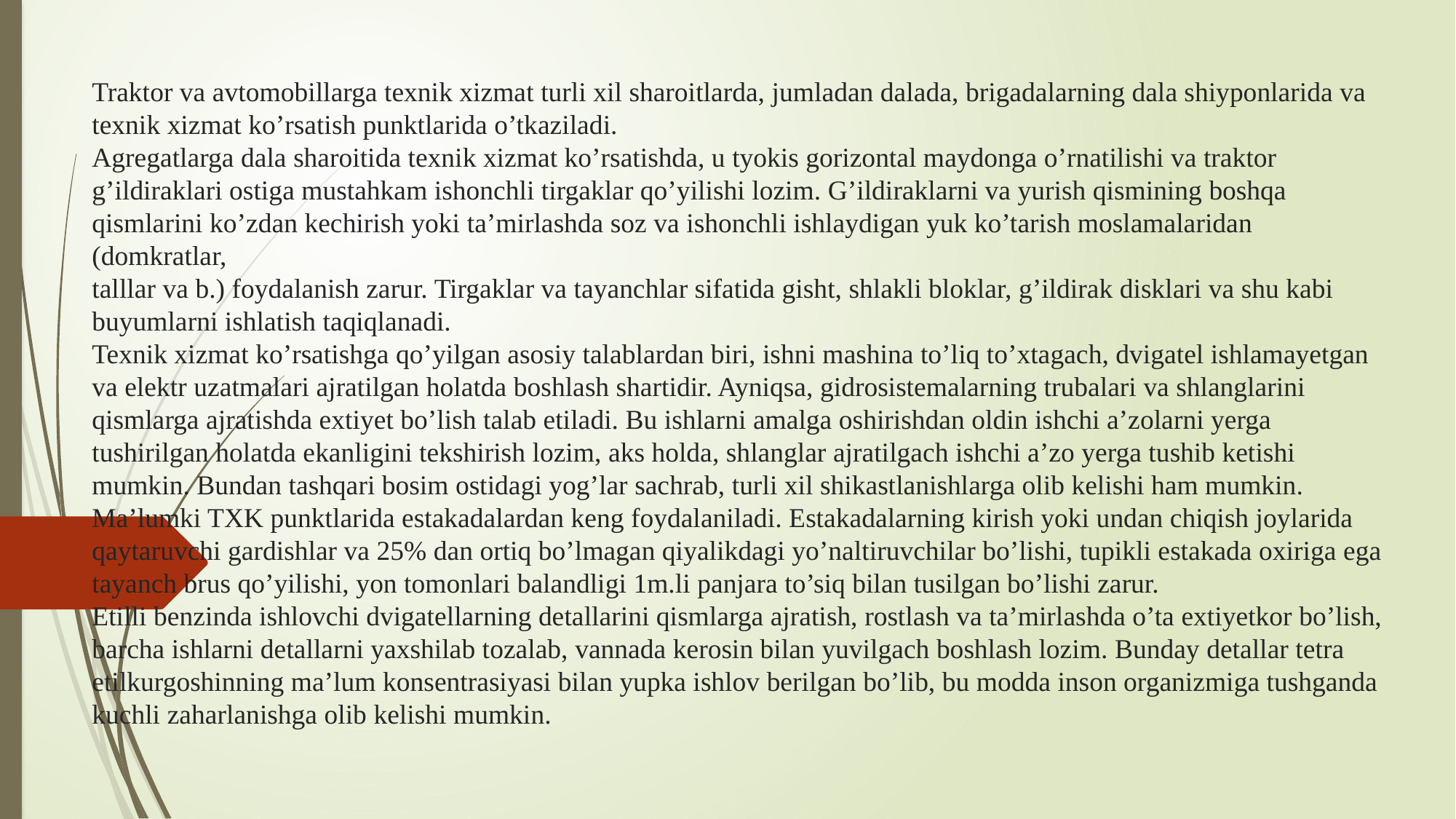

# Traktor va avtomobillarga texnik xizmat turli xil sharoitlarda, jumladan dalada, brigadalarning dala shiyponlarida va texnik xizmat ko’rsatish punktlarida o’tkaziladi. Agregatlarga dala sharoitida texnik xizmat ko’rsatishda, u tyokis gorizontal maydonga o’rnatilishi va traktor g’ildiraklari ostiga mustahkam ishonchli tirgaklar qo’yilishi lozim. G’ildiraklarni va yurish qismining boshqa qismlarini ko’zdan kechirish yoki ta’mirlashda soz va ishonchli ishlaydigan yuk ko’tarish moslamalaridan (domkratlar, talllar va b.) foydalanish zarur. Tirgaklar va tayanchlar sifatida gisht, shlakli bloklar, g’ildirak disklari va shu kabi buyumlarni ishlatish taqiqlanadi. Texnik xizmat ko’rsatishga qo’yilgan asosiy talablardan biri, ishni mashina to’liq to’xtagach, dvigatel ishlamayetgan va elektr uzatmalari ajratilgan holatda boshlash shartidir. Ayniqsa, gidrosistemalarning trubalari va shlanglarini qismlarga ajratishda extiyet bo’lish talab etiladi. Bu ishlarni amalga oshirishdan oldin ishchi a’zolarni yerga tushirilgan holatda ekanligini tekshirish lozim, aks holda, shlanglar ajratilgach ishchi a’zo yerga tushib ketishi mumkin. Bundan tashqari bosim ostidagi yog’lar sachrab, turli xil shikastlanishlarga olib kelishi ham mumkin. Ma’lumki TXK punktlarida estakadalardan keng foydalaniladi. Estakadalarning kirish yoki undan chiqish joylarida qaytaruvchi gardishlar va 25% dan ortiq bo’lmagan qiyalikdagi yo’naltiruvchilar bo’lishi, tupikli estakada oxiriga ega tayanch brus qo’yilishi, yon tomonlari balandligi 1m.li panjara to’siq bilan tusilgan bo’lishi zarur. Etilli benzinda ishlovchi dvigatellarning detallarini qismlarga ajratish, rostlash va ta’mirlashda o’ta extiyetkor bo’lish, barcha ishlarni detallarni yaxshilab tozalab, vannada kerosin bilan yuvilgach boshlash lozim. Bunday detallar tetra etilkurgoshinning ma’lum konsentrasiyasi bilan yupka ishlov berilgan bo’lib, bu modda inson organizmiga tushganda kuchli zaharlanishga olib kelishi mumkin.